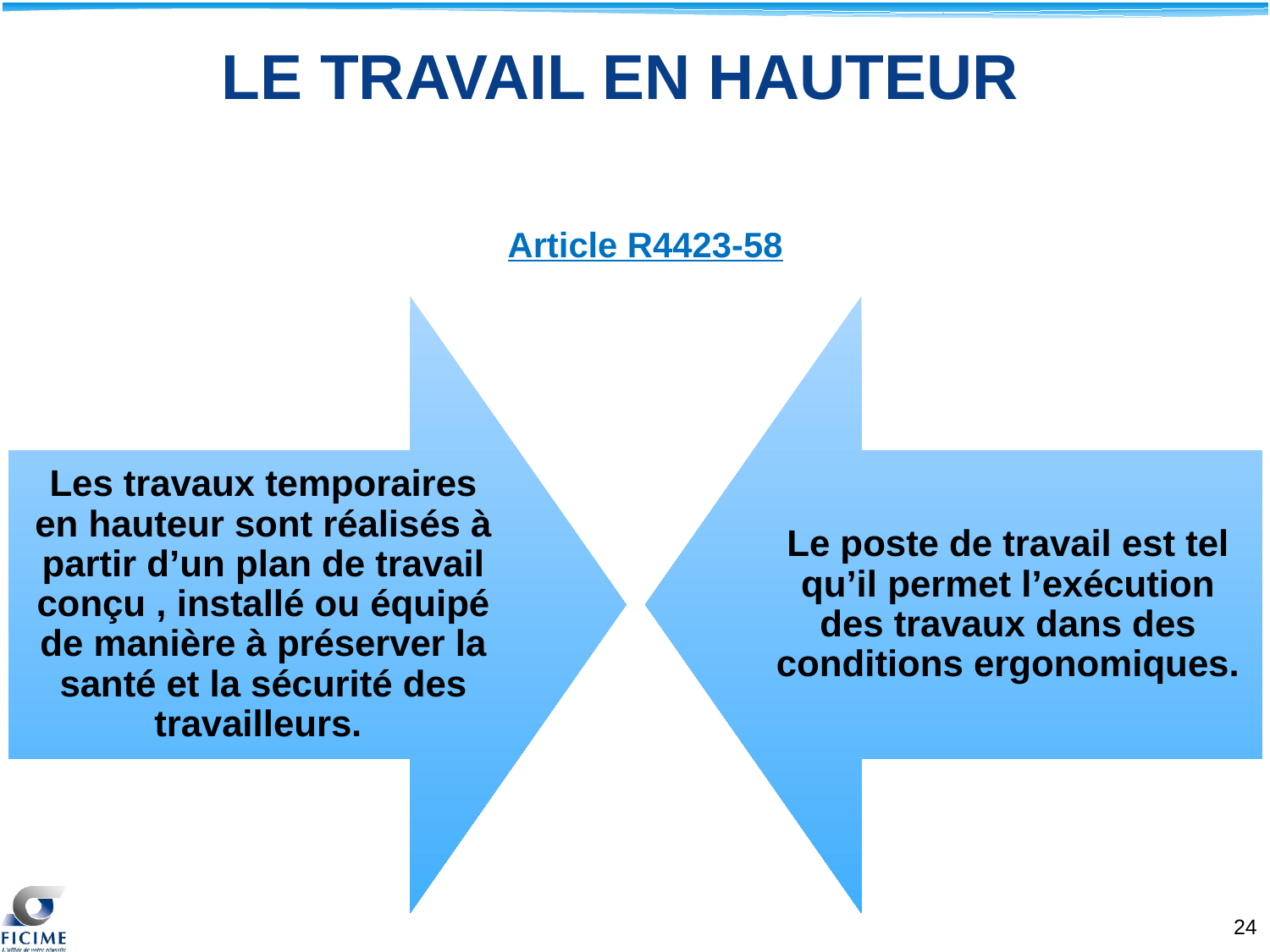

LE TRAVAIL EN HAUTEUR
Article R4423-58
Les travaux temporaires en hauteur sont réalisés à partir d’un plan de travail conçu , installé ou équipé de manière à préserver la santé et la sécurité des travailleurs.
Le poste de travail est tel qu’il permet l’exécution des travaux dans des conditions ergonomiques.
24